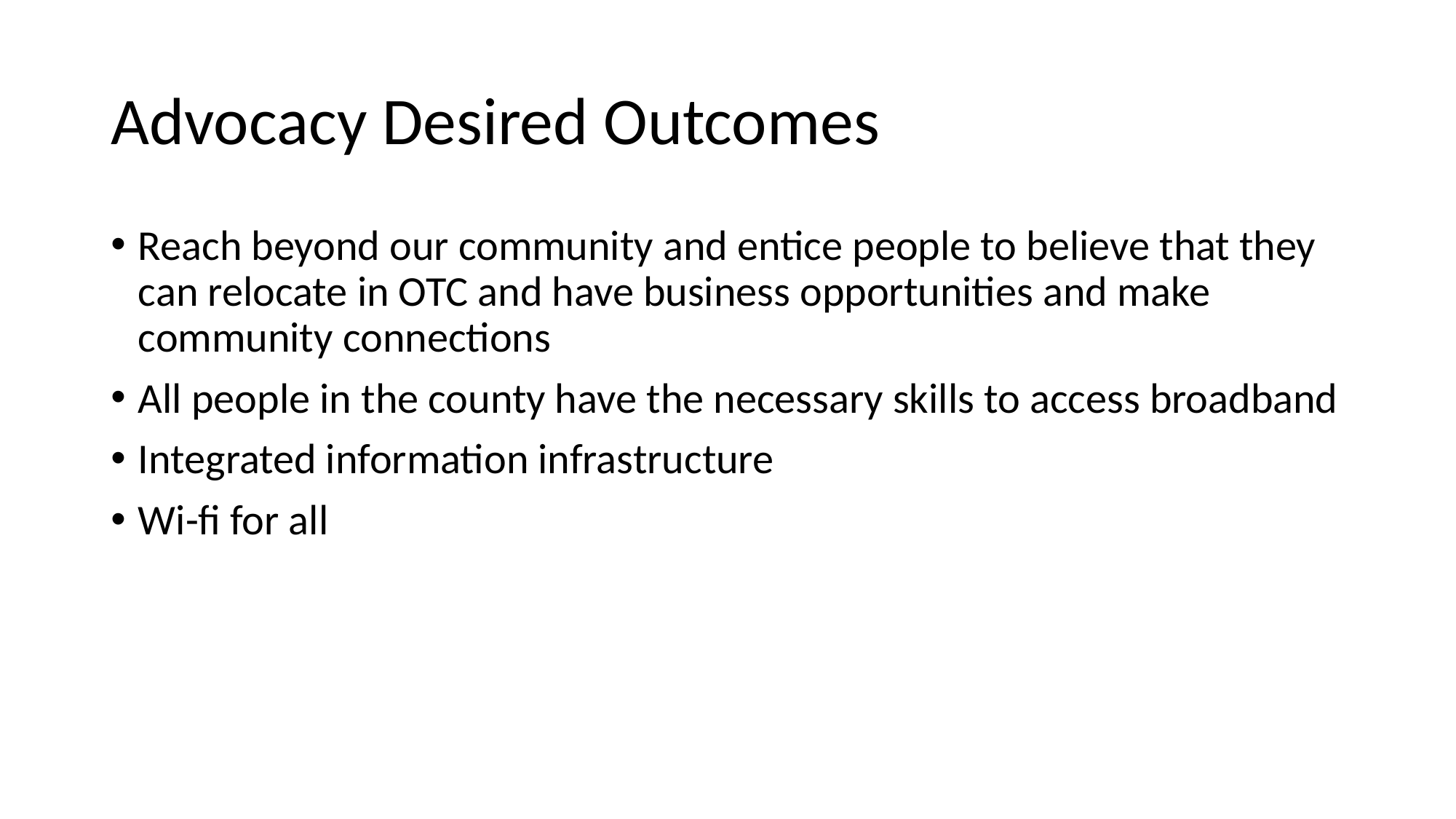

# Advocacy Desired Outcomes
Reach beyond our community and entice people to believe that they can relocate in OTC and have business opportunities and make community connections
All people in the county have the necessary skills to access broadband
Integrated information infrastructure
Wi-fi for all